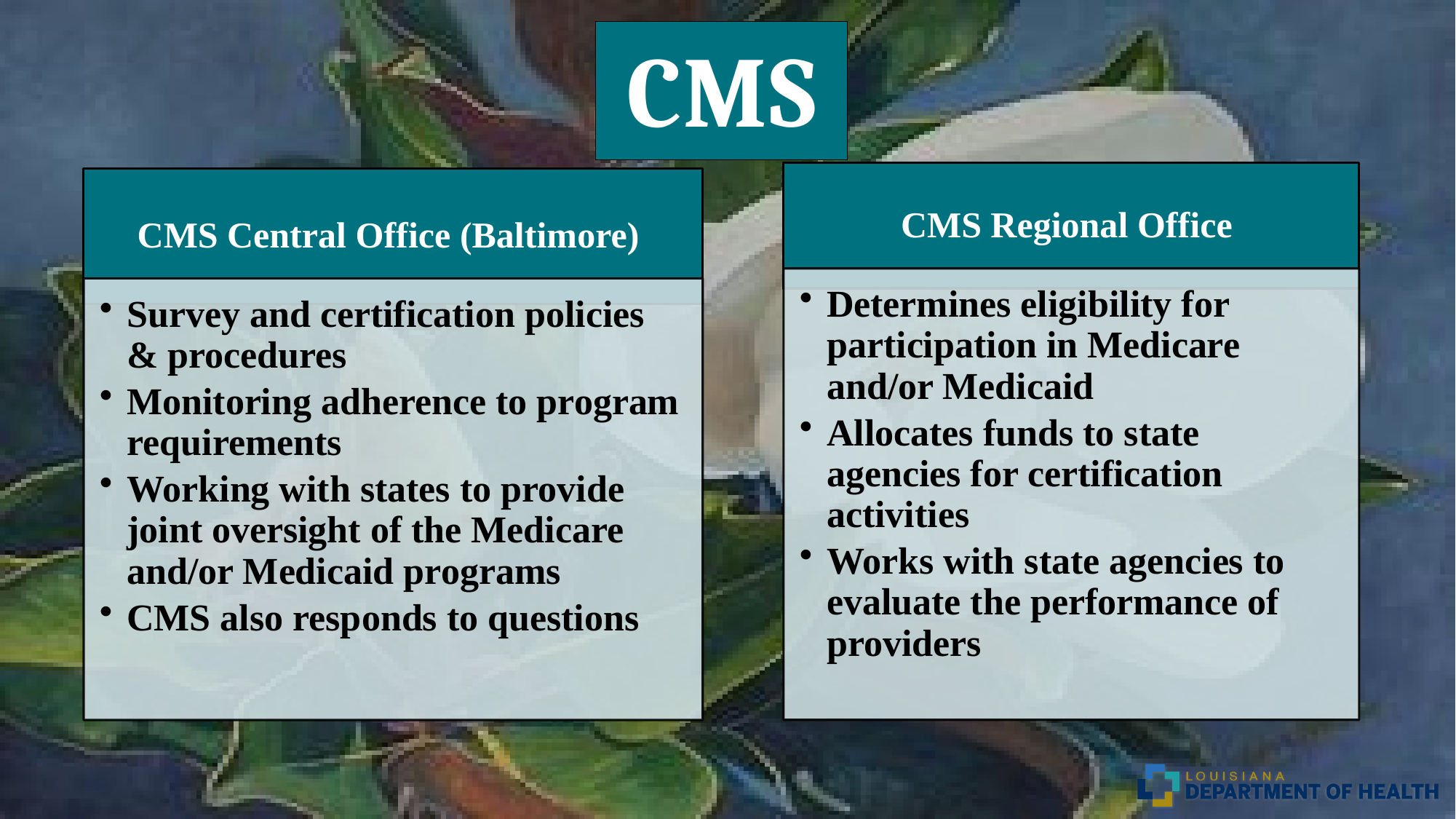

# CMS
CMS Central Office (Baltimore)
Survey and certification policies & procedures
Monitoring adherence to program requirements
Working with states to provide joint oversight of the Medicare and/or Medicaid programs
CMS also responds to questions
CMS Regional Office
Determines eligibility for participation in Medicare and/or Medicaid
Allocates funds to state agencies for certification activities
Works with state agencies to evaluate the performance of providers